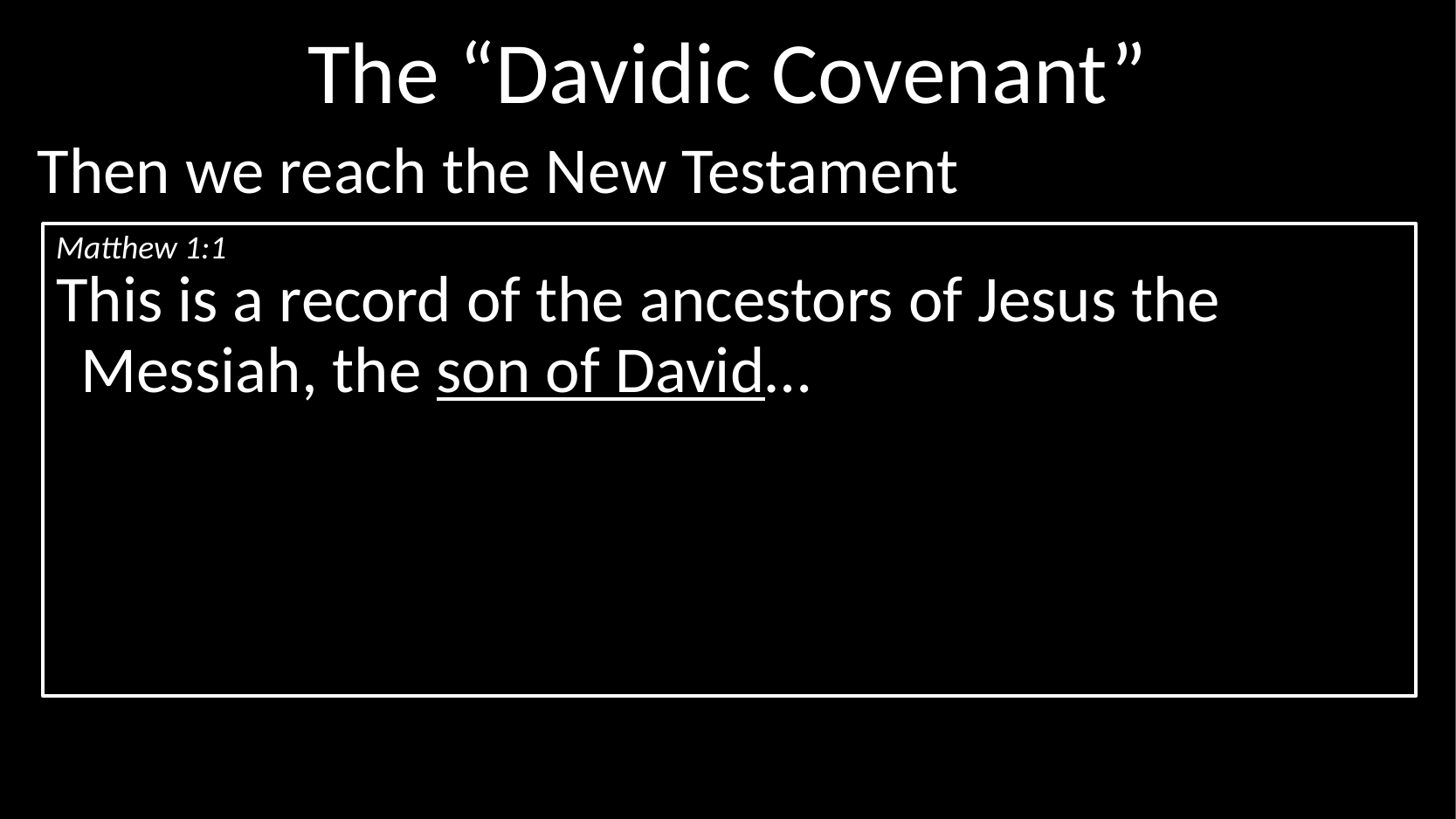

# The “Davidic Covenant”
Then we reach the New Testament

Matthew 1:1
This is a record of the ancestors of Jesus the Messiah, the son of David…